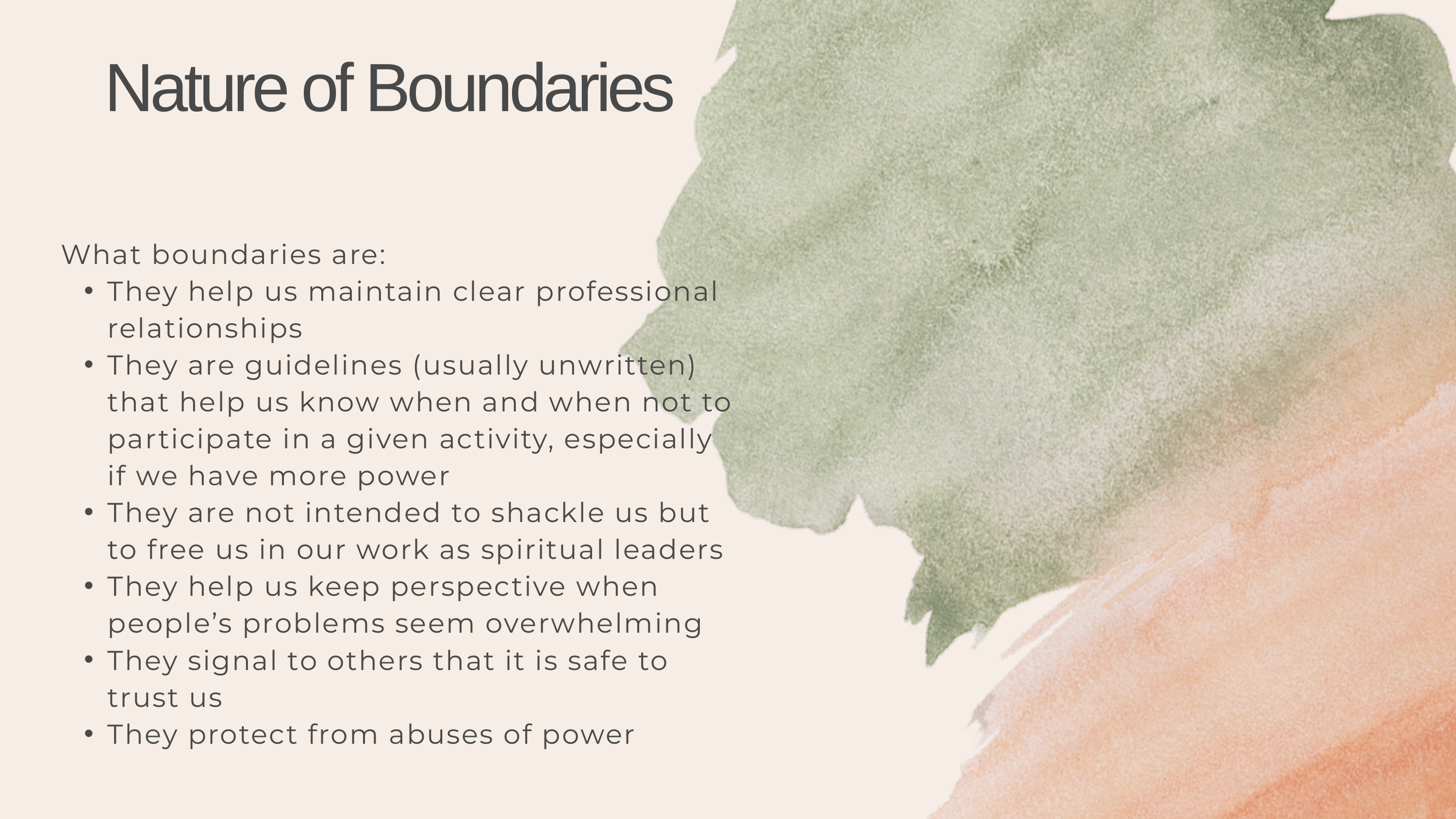

Nature of Boundaries
What boundaries are:
They help us maintain clear professional relationships
They are guidelines (usually unwritten) that help us know when and when not to participate in a given activity, especially if we have more power
They are not intended to shackle us but to free us in our work as spiritual leaders
They help us keep perspective when people’s problems seem overwhelming
They signal to others that it is safe to trust us
They protect from abuses of power